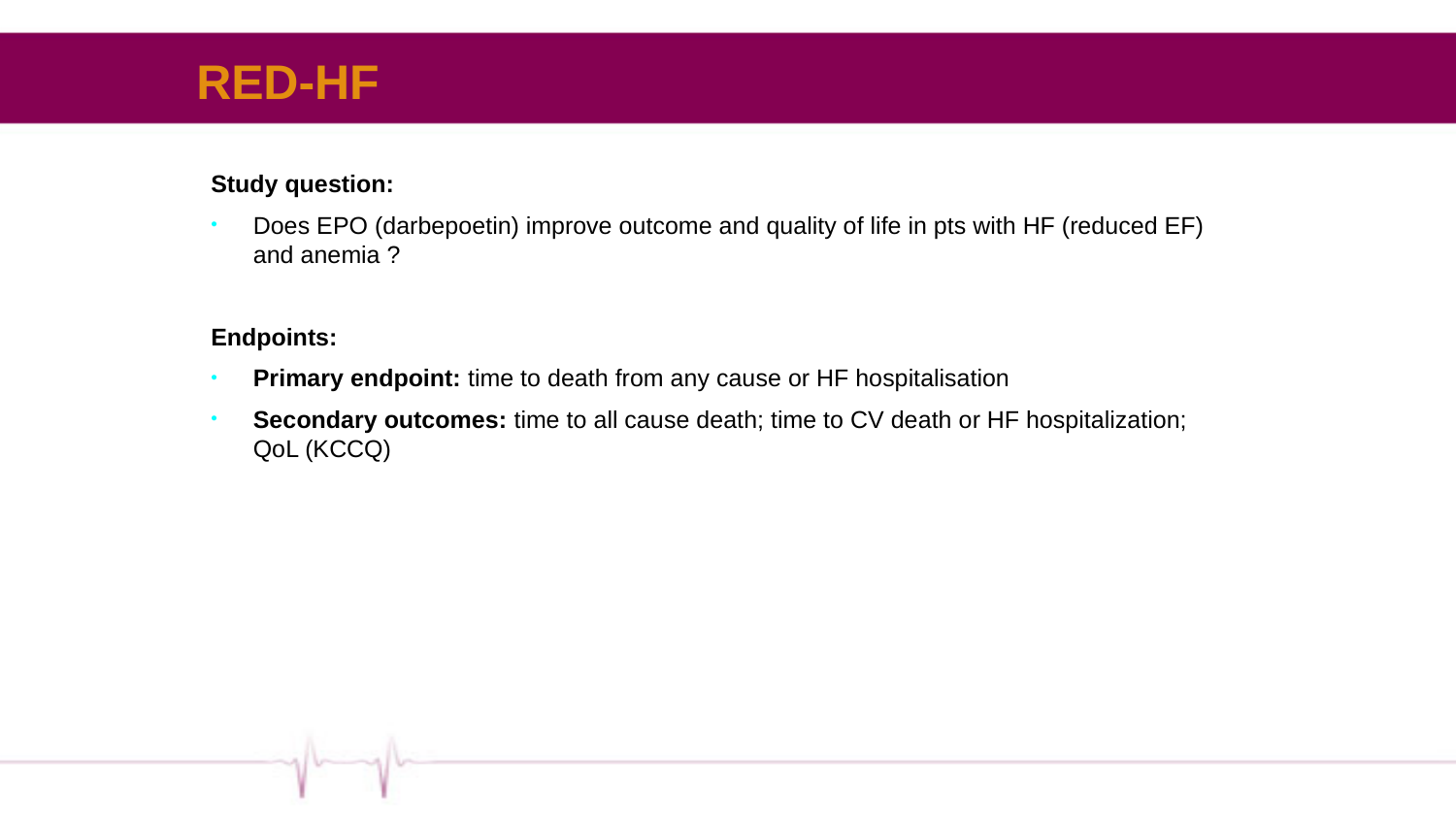

# RED-HF
Study question:
Does EPO (darbepoetin) improve outcome and quality of life in pts with HF (reduced EF) and anemia ?

Endpoints:
Primary endpoint: time to death from any cause or HF hospitalisation
Secondary outcomes: time to all cause death; time to CV death or HF hospitalization; QoL (KCCQ)